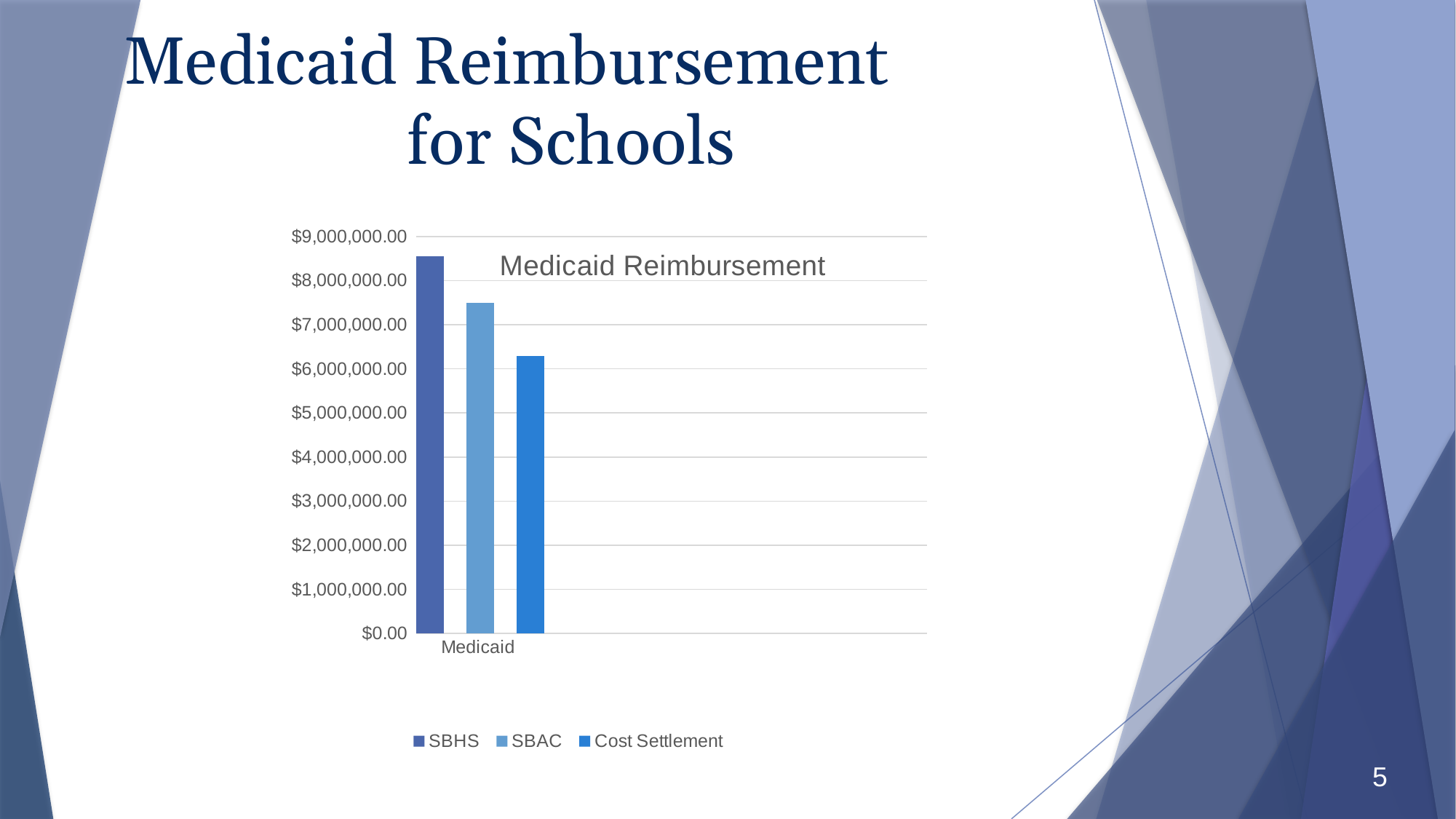

# Medicaid Reimbursement          for Schools

### Chart: Medicaid Reimbursement

| Category | SBHS  | SBAC  | Cost Settlement  |
|---|---|---|---|
| Medicaid  | 8554530.91 | 7498501.52 | 6286270.76 |
5